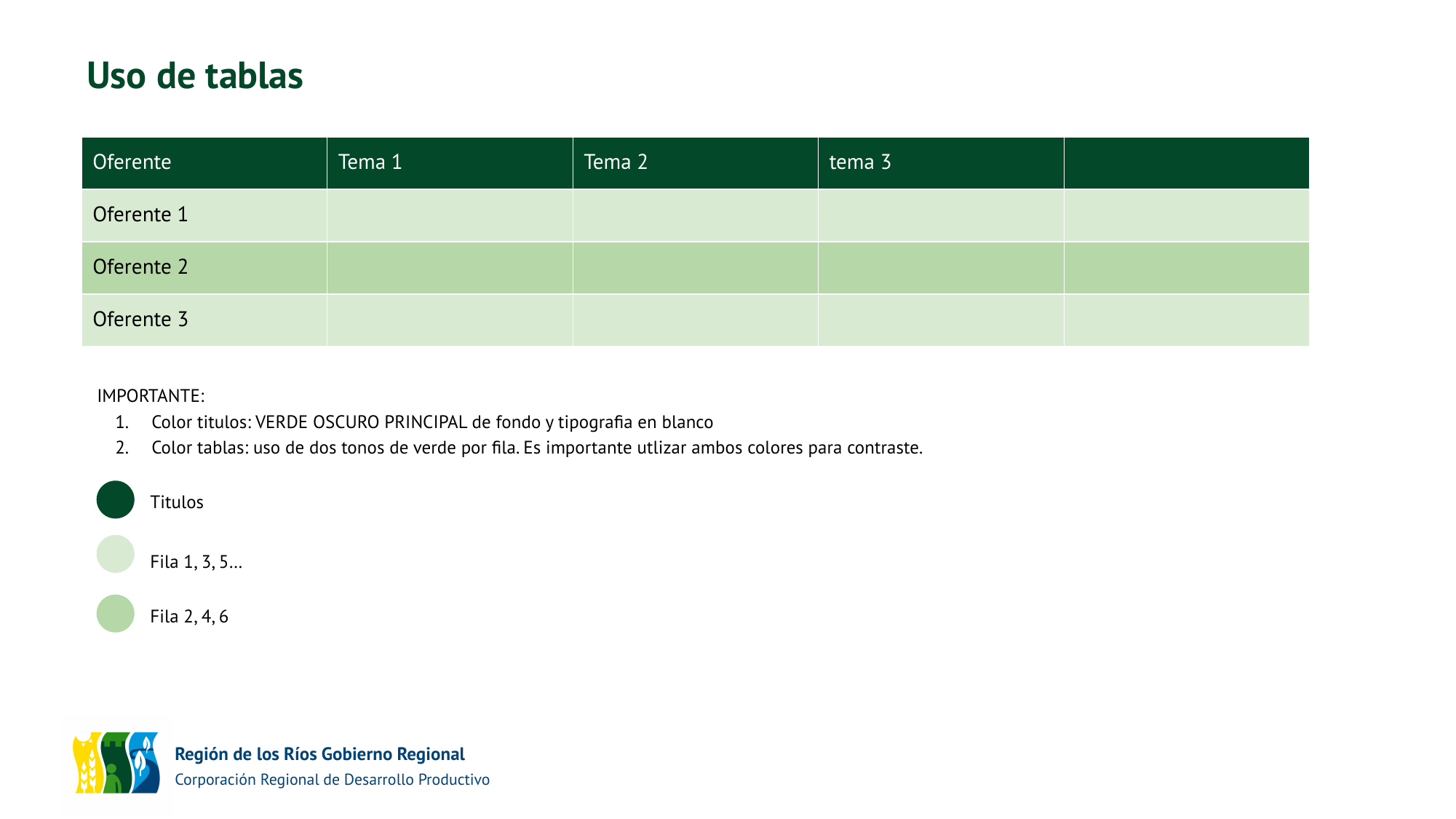

Uso de tablas

| Oferente | Tema 1 | Tema 2 | tema 3 |  |
| --- | --- | --- | --- | --- |
| Oferente 1 |  |  |  |  |
| Oferente 2 |  |  |  |  |
| Oferente 3 |  |  |  |  |
IMPORTANTE:
Color titulos: VERDE OSCURO PRINCIPAL de fondo y tipografia en blanco
Color tablas: uso de dos tonos de verde por fila. Es importante utlizar ambos colores para contraste.

Titulos

Fila 1, 3, 5…

Fila 2, 4, 6